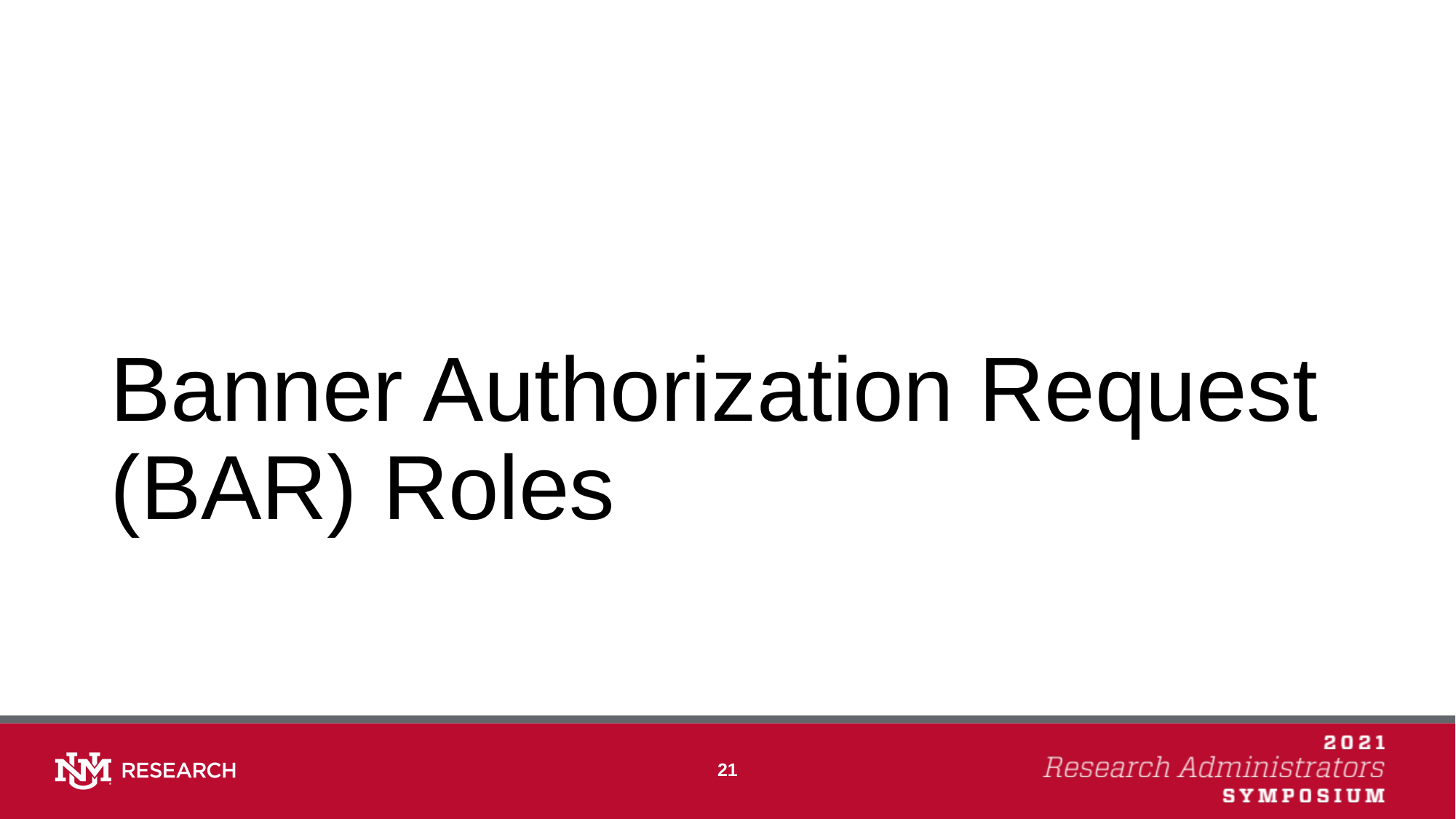

# Banner Authorization Request (BAR) Roles
21